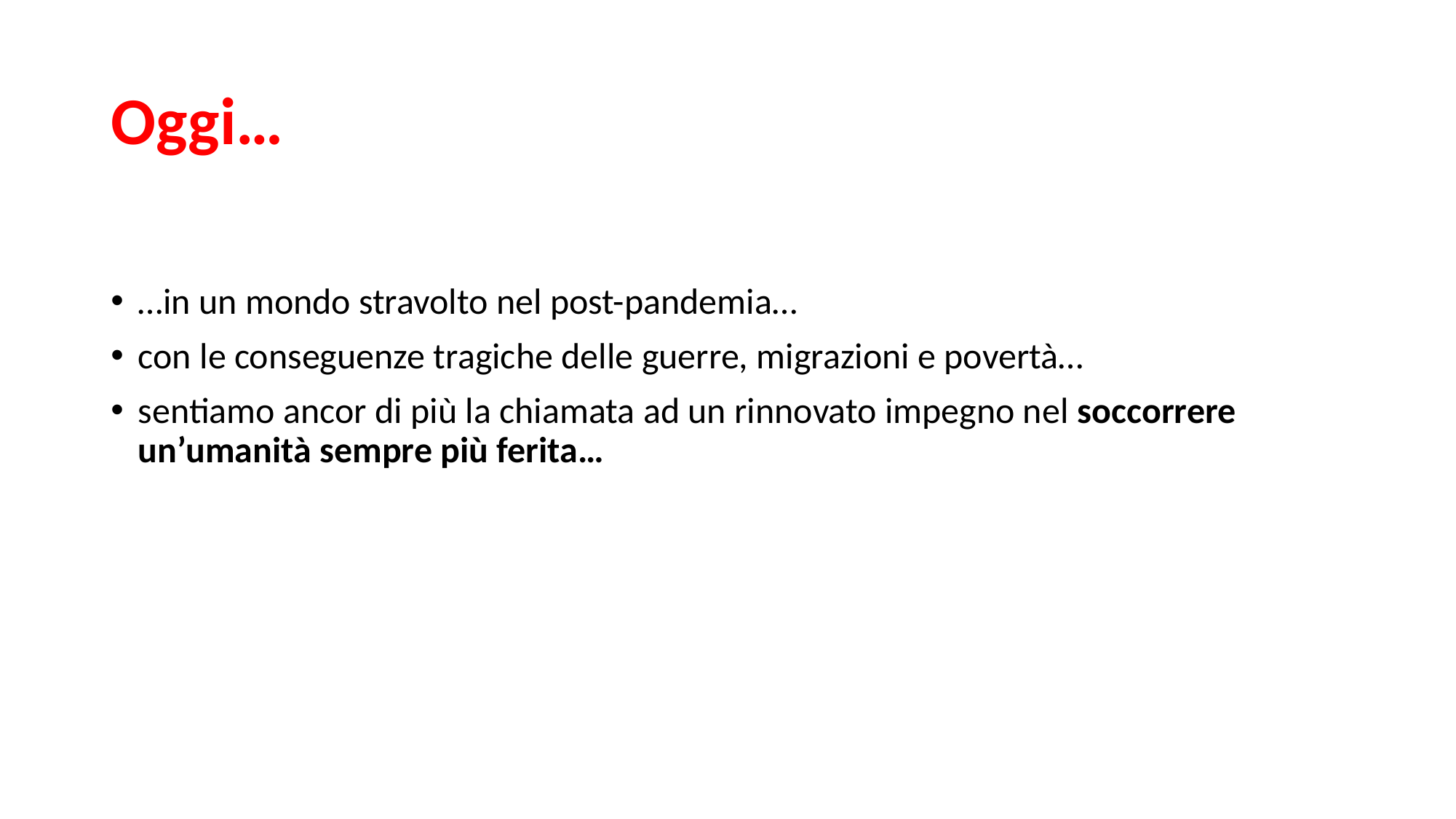

# Oggi…
…in un mondo stravolto nel post-pandemia…
con le conseguenze tragiche delle guerre, migrazioni e povertà…
sentiamo ancor di più la chiamata ad un rinnovato impegno nel soccorrere un’umanità sempre più ferita…